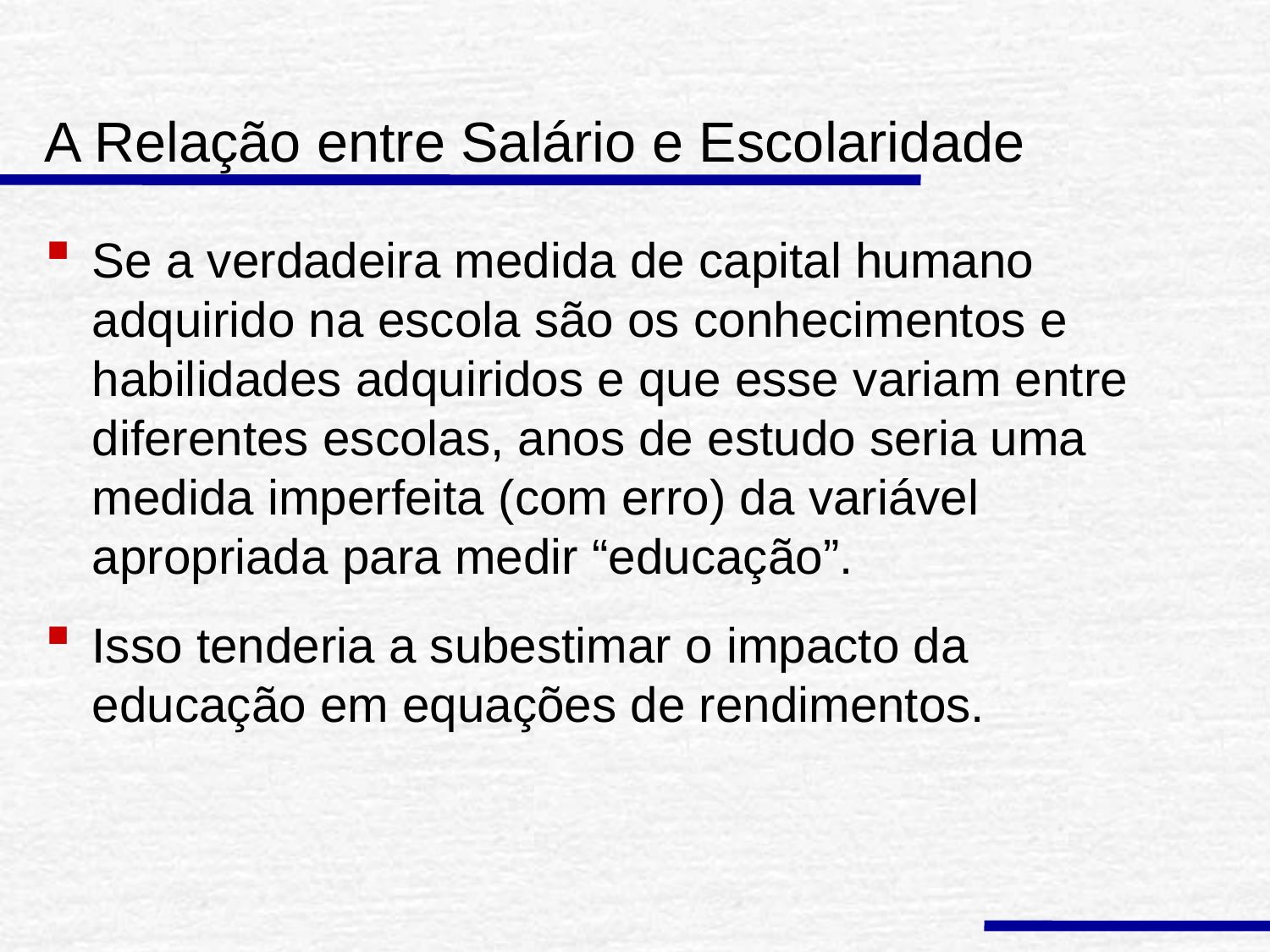

# A Relação entre Salário e Escolaridade
Se a verdadeira medida de capital humano adquirido na escola são os conhecimentos e habilidades adquiridos e que esse variam entre diferentes escolas, anos de estudo seria uma medida imperfeita (com erro) da variável apropriada para medir “educação”.
Isso tenderia a subestimar o impacto da educação em equações de rendimentos.